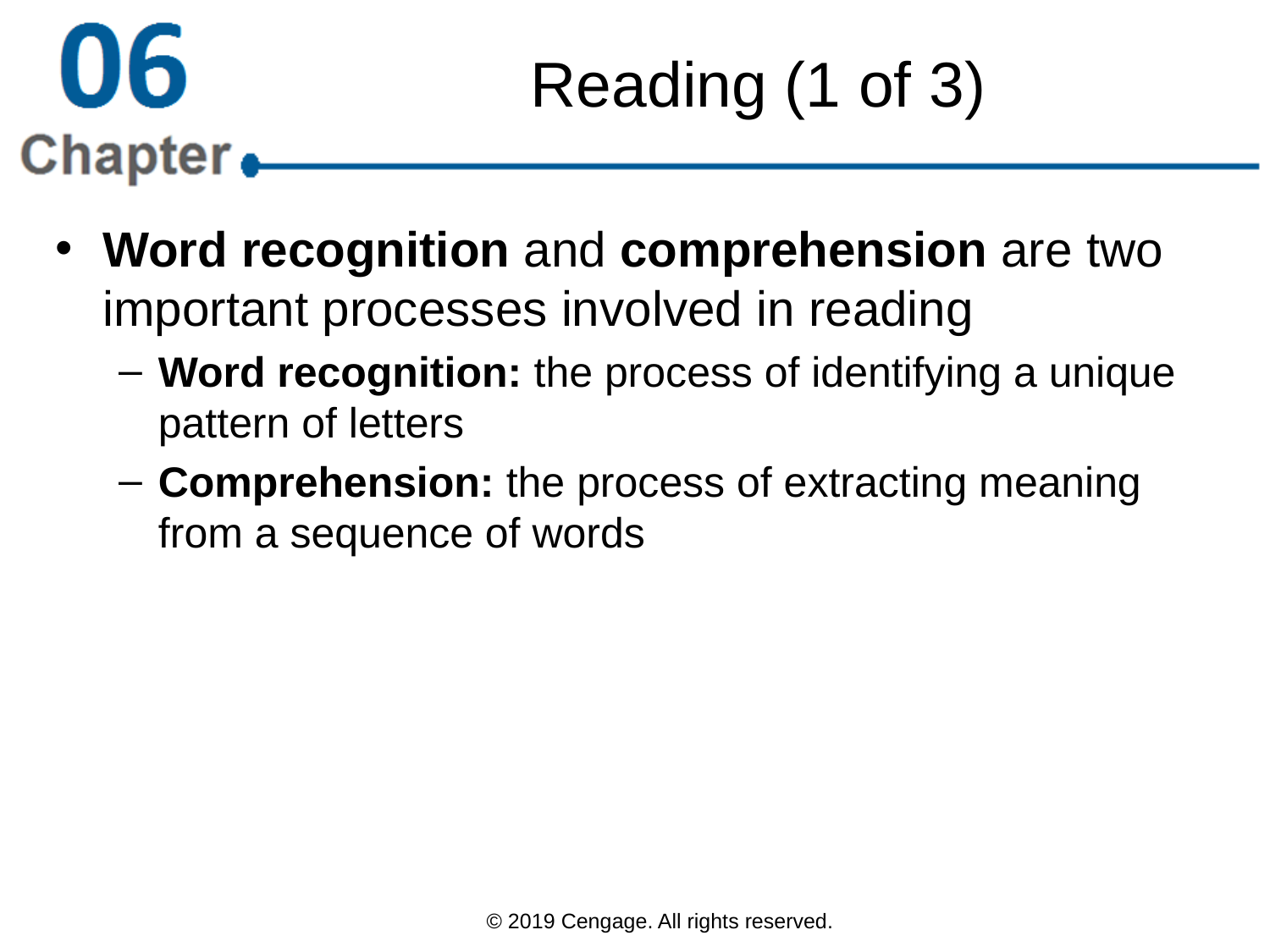

# Reading (1 of 3)
Word recognition and comprehension are two important processes involved in reading
Word recognition: the process of identifying a unique pattern of letters
Comprehension: the process of extracting meaning from a sequence of words